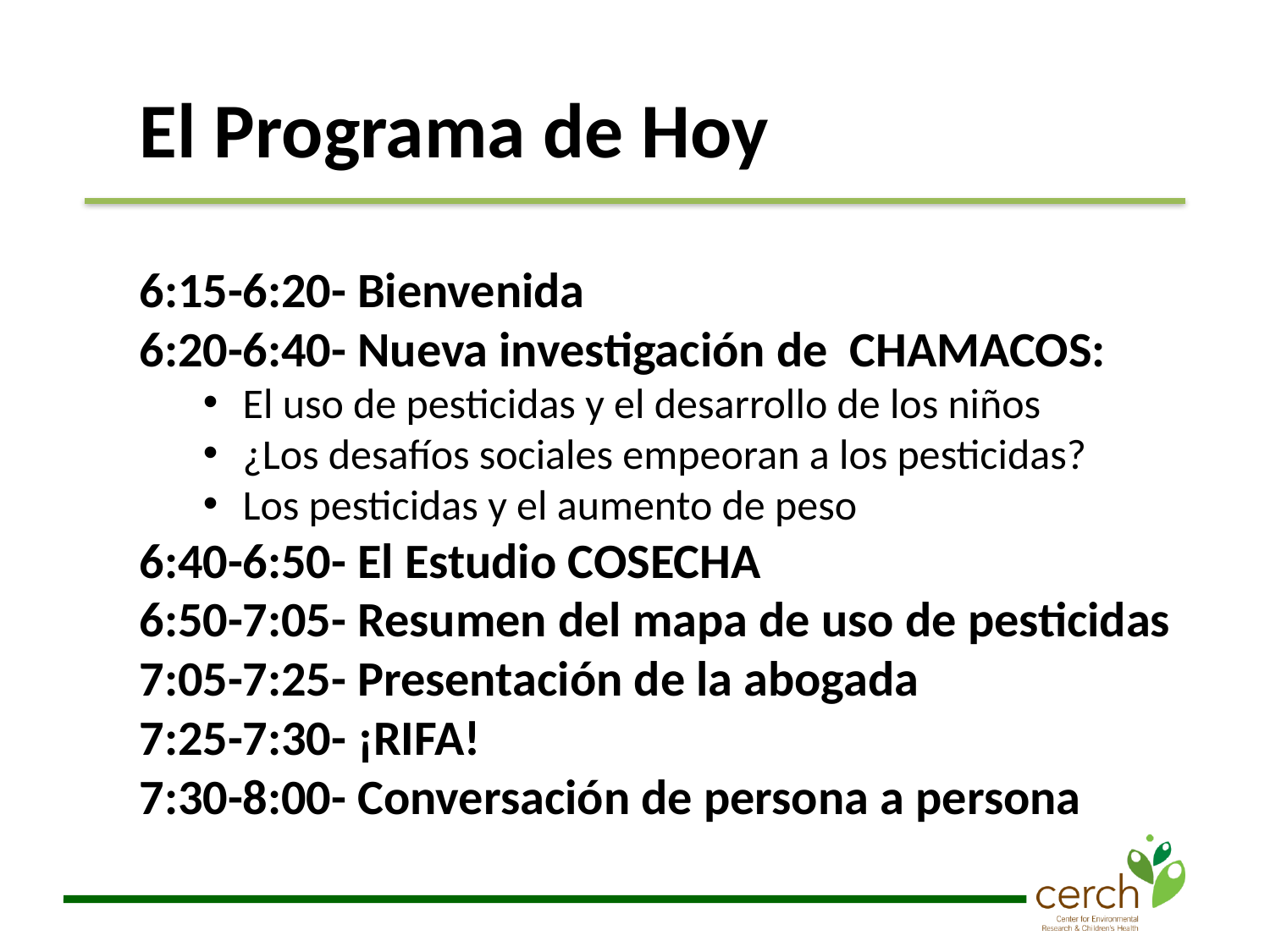

El Programa de Hoy

6:15-6:20- Bienvenida
6:20-6:40- Nueva investigación de  CHAMACOS:
El uso de pesticidas y el desarrollo de los niños
¿Los desafíos sociales empeoran a los pesticidas?
Los pesticidas y el aumento de peso
6:40-6:50- El Estudio COSECHA
6:50-7:05- Resumen del mapa de uso de pesticidas
7:05-7:25- Presentación de la abogada
7:25-7:30- ¡RIFA!
7:30-8:00- Conversación de persona a persona